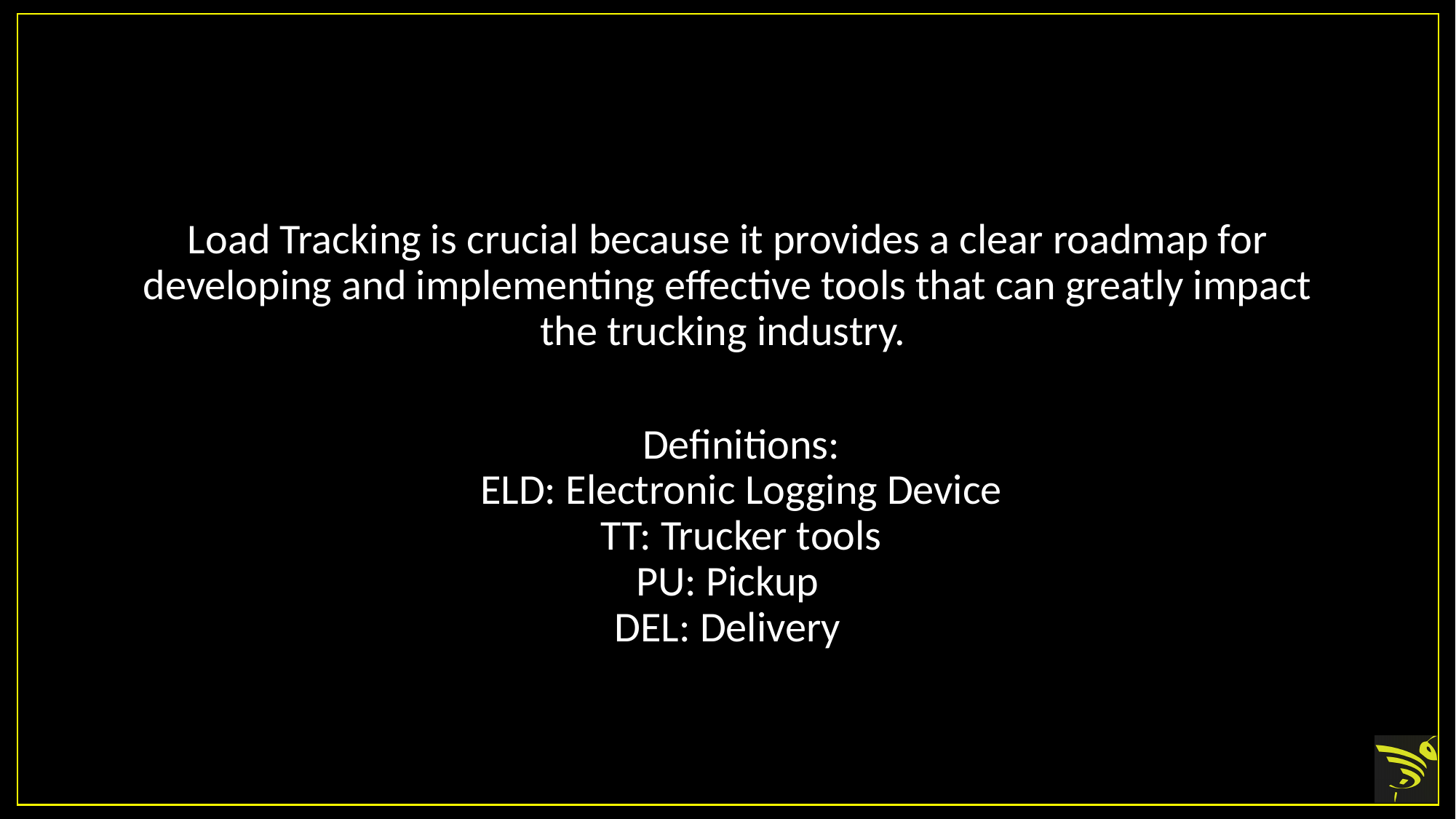

Load Tracking is crucial because it provides a clear roadmap for developing and implementing effective tools that can greatly impact the trucking industry.

Definitions:
ELD: Electronic Logging Device
TT: Trucker tools
PU: Pickup
DEL: Delivery